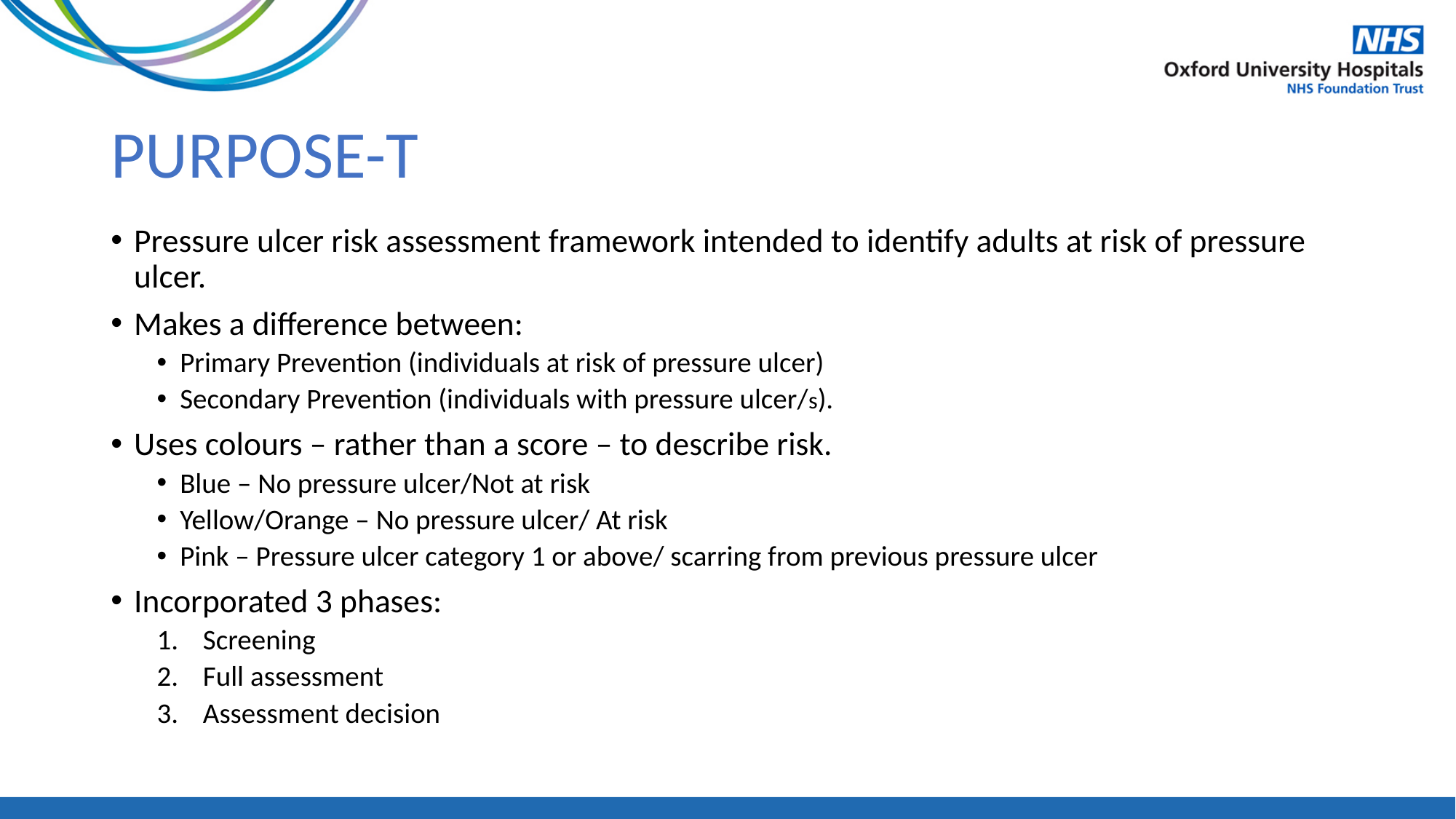

# PURPOSE-T
Pressure ulcer risk assessment framework intended to identify adults at risk of pressure ulcer.
Makes a difference between:
Primary Prevention (individuals at risk of pressure ulcer)
Secondary Prevention (individuals with pressure ulcer/s).
Uses colours – rather than a score – to describe risk.
Blue – No pressure ulcer/Not at risk
Yellow/Orange – No pressure ulcer/ At risk
Pink – Pressure ulcer category 1 or above/ scarring from previous pressure ulcer
Incorporated 3 phases:
Screening
Full assessment
Assessment decision